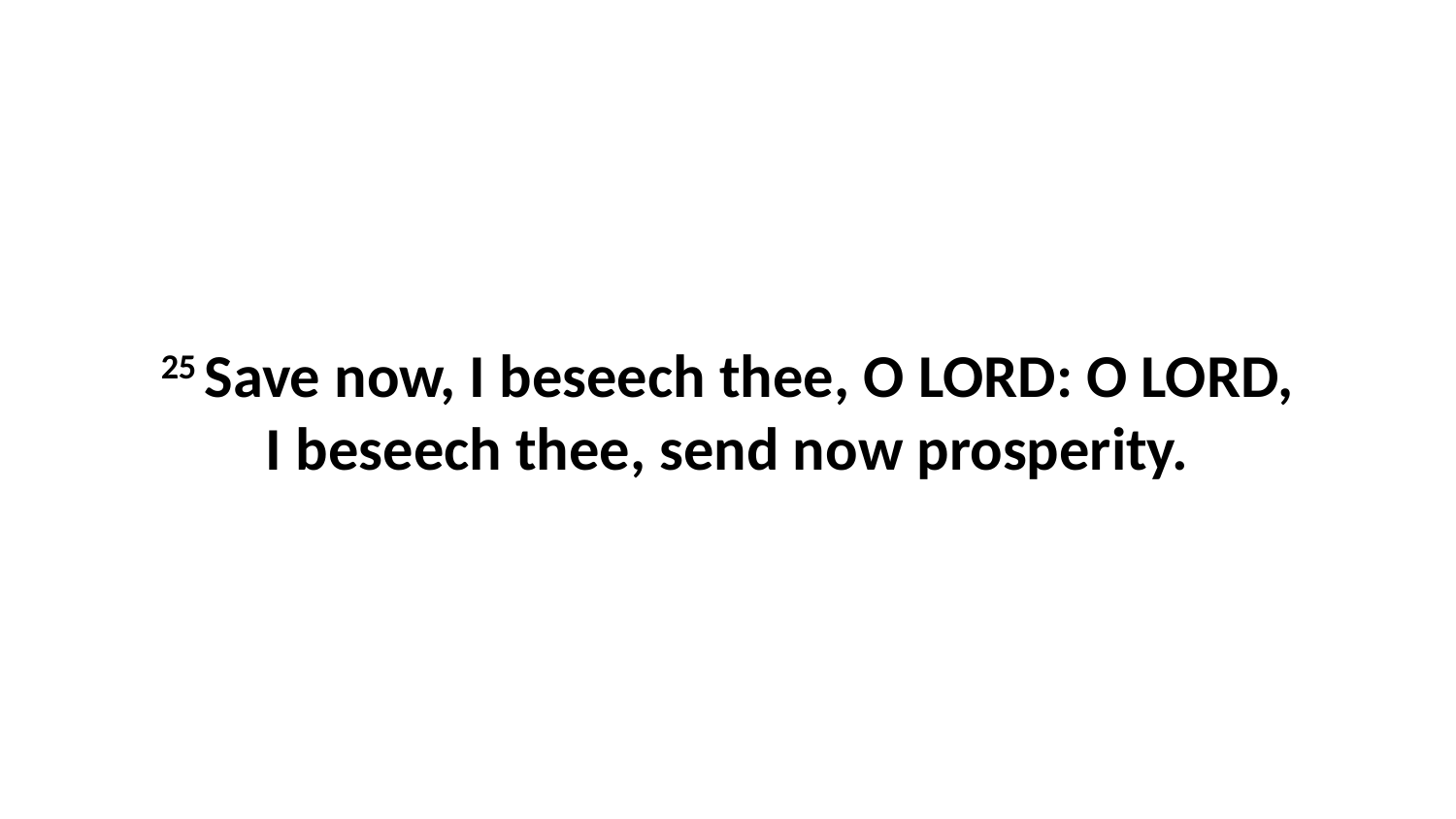

25 Save now, I beseech thee, O LORD: O LORD, I beseech thee, send now prosperity.